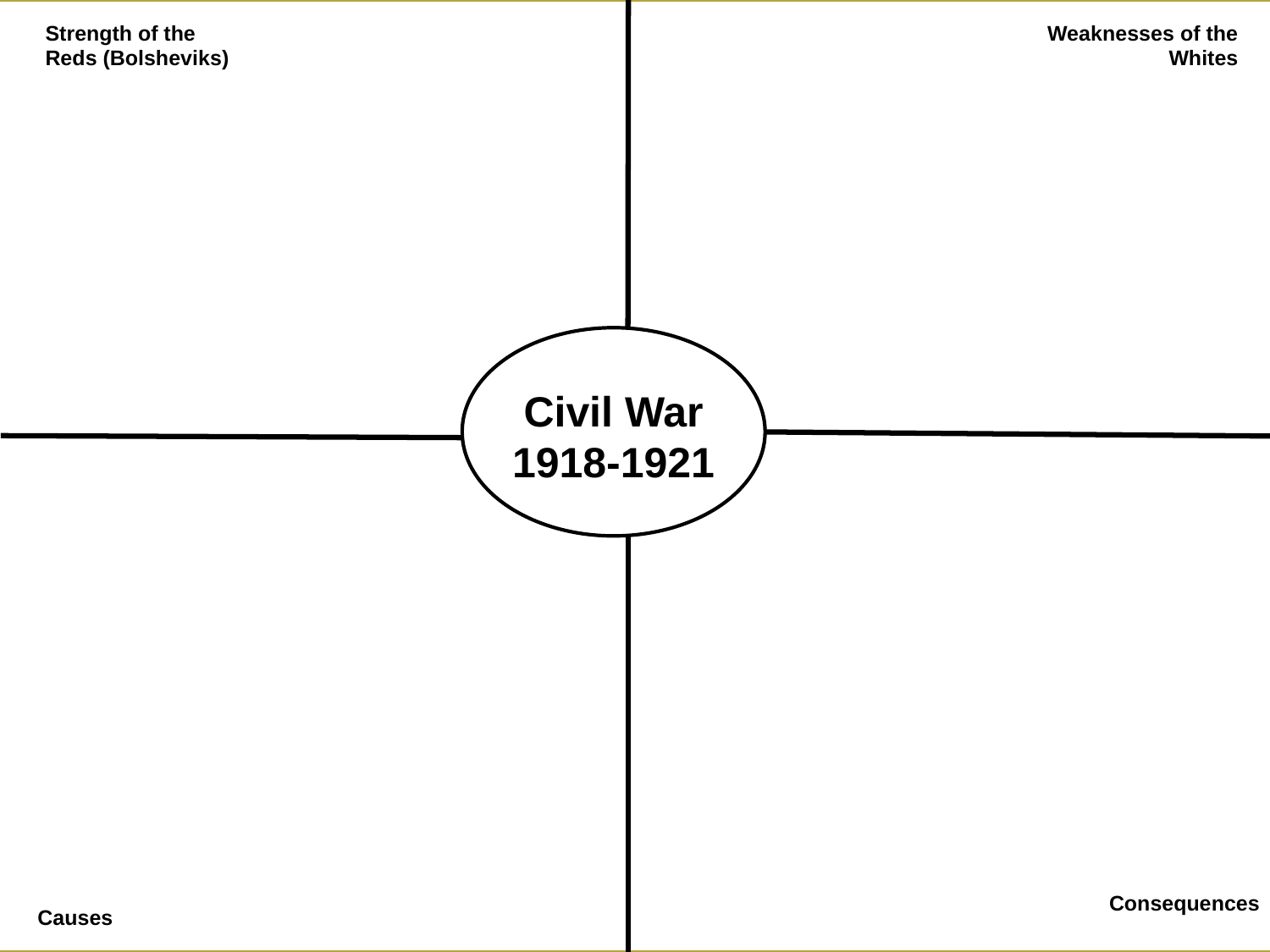

Strength of the Reds (Bolsheviks)
Weaknesses of the Whites

Civil War
1918-1921
Consequences
Causes